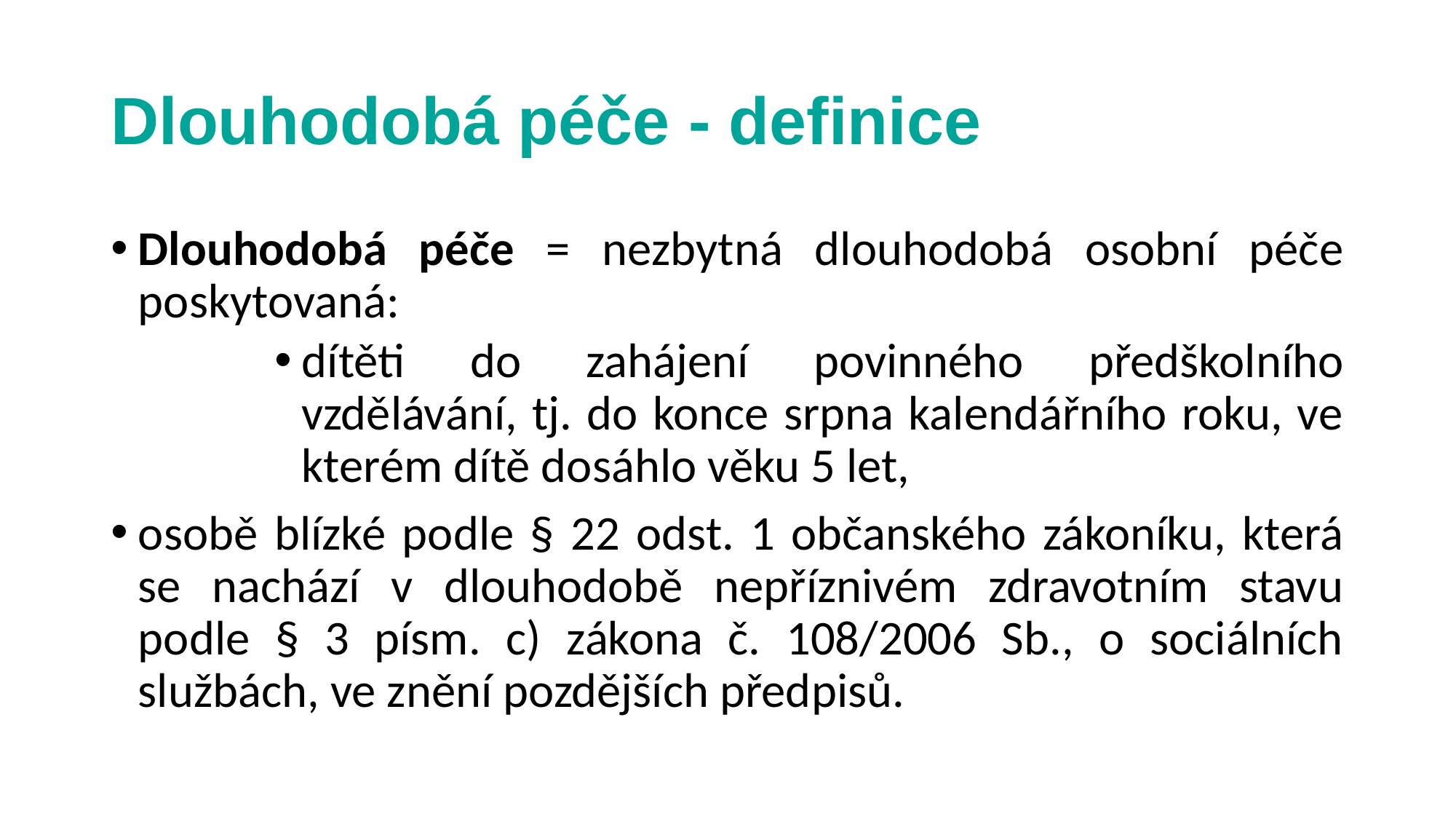

# Dlouhodobá péče - definice
Dlouhodobá péče = nezbytná dlouhodobá osobní péče poskytovaná:
dítěti do zahájení povinného předškolního vzdělávání, tj. do konce srpna kalendářního roku, ve kterém dítě dosáhlo věku 5 let,
osobě blízké podle § 22 odst. 1 občanského zákoníku, která se nachází v dlouhodobě nepříznivém zdravotním stavu podle § 3 písm. c) zákona č. 108/2006 Sb., o sociálních službách, ve znění pozdějších předpisů.